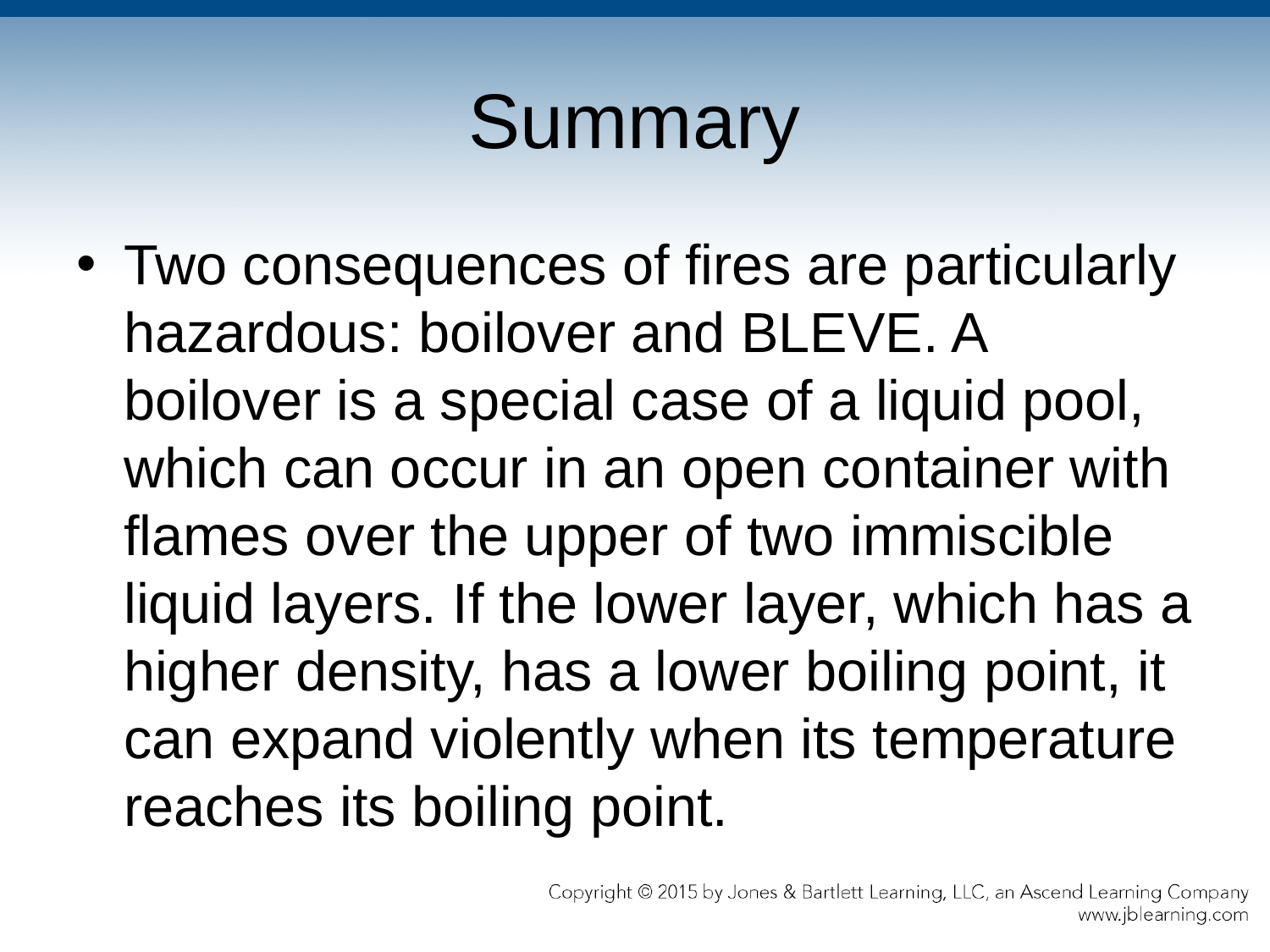

# Summary
Two consequences of fires are particularly hazardous: boilover and BLEVE. A boilover is a special case of a liquid pool, which can occur in an open container with flames over the upper of two immiscible liquid layers. If the lower layer, which has a higher density, has a lower boiling point, it can expand violently when its temperature reaches its boiling point.